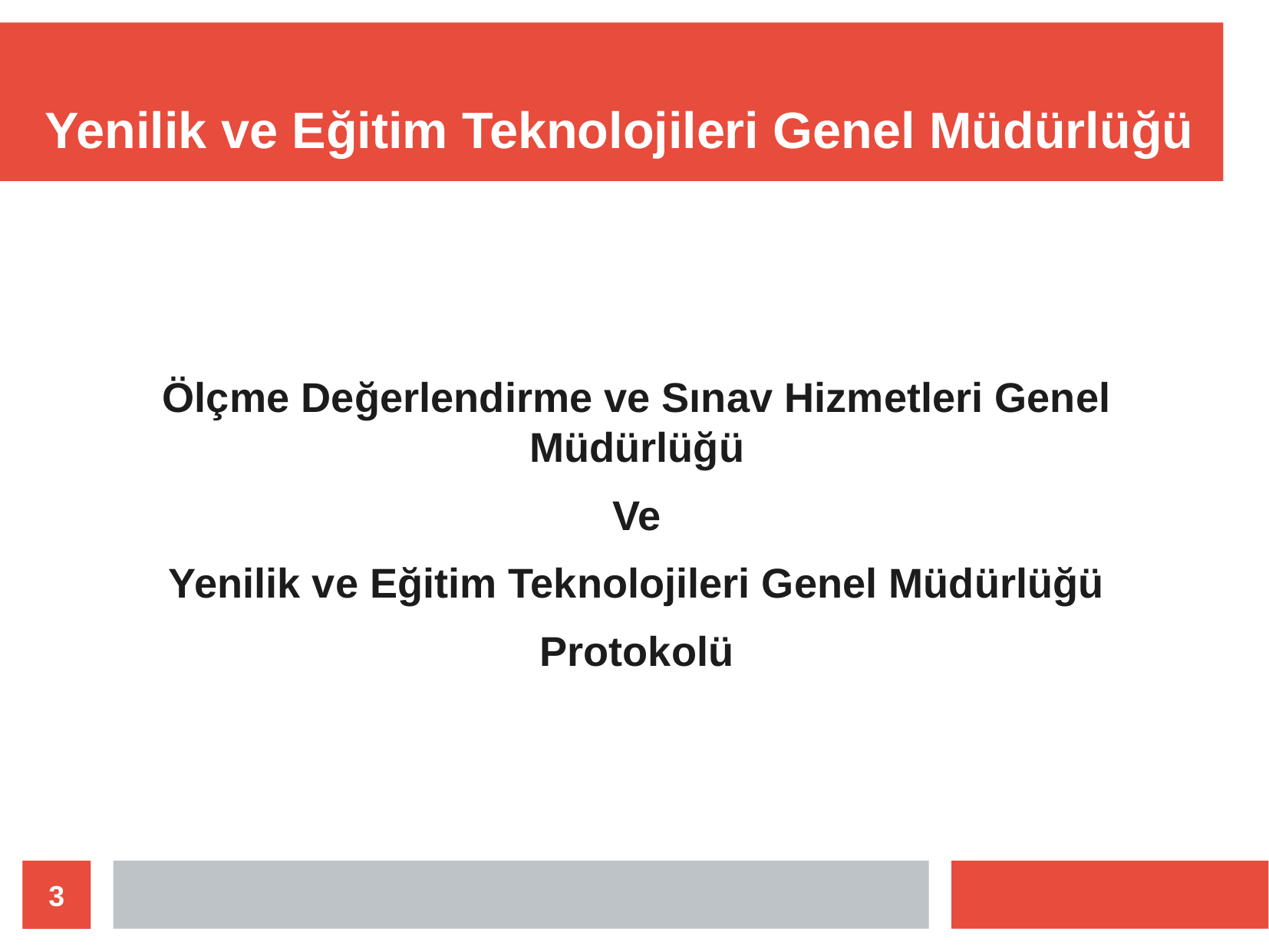

Yenilik ve Eğitim Teknolojileri Genel Müdürlüğü
Ölçme Değerlendirme ve Sınav Hizmetleri Genel Müdürlüğü
Ve
Yenilik ve Eğitim Teknolojileri Genel Müdürlüğü
Protokolü
3